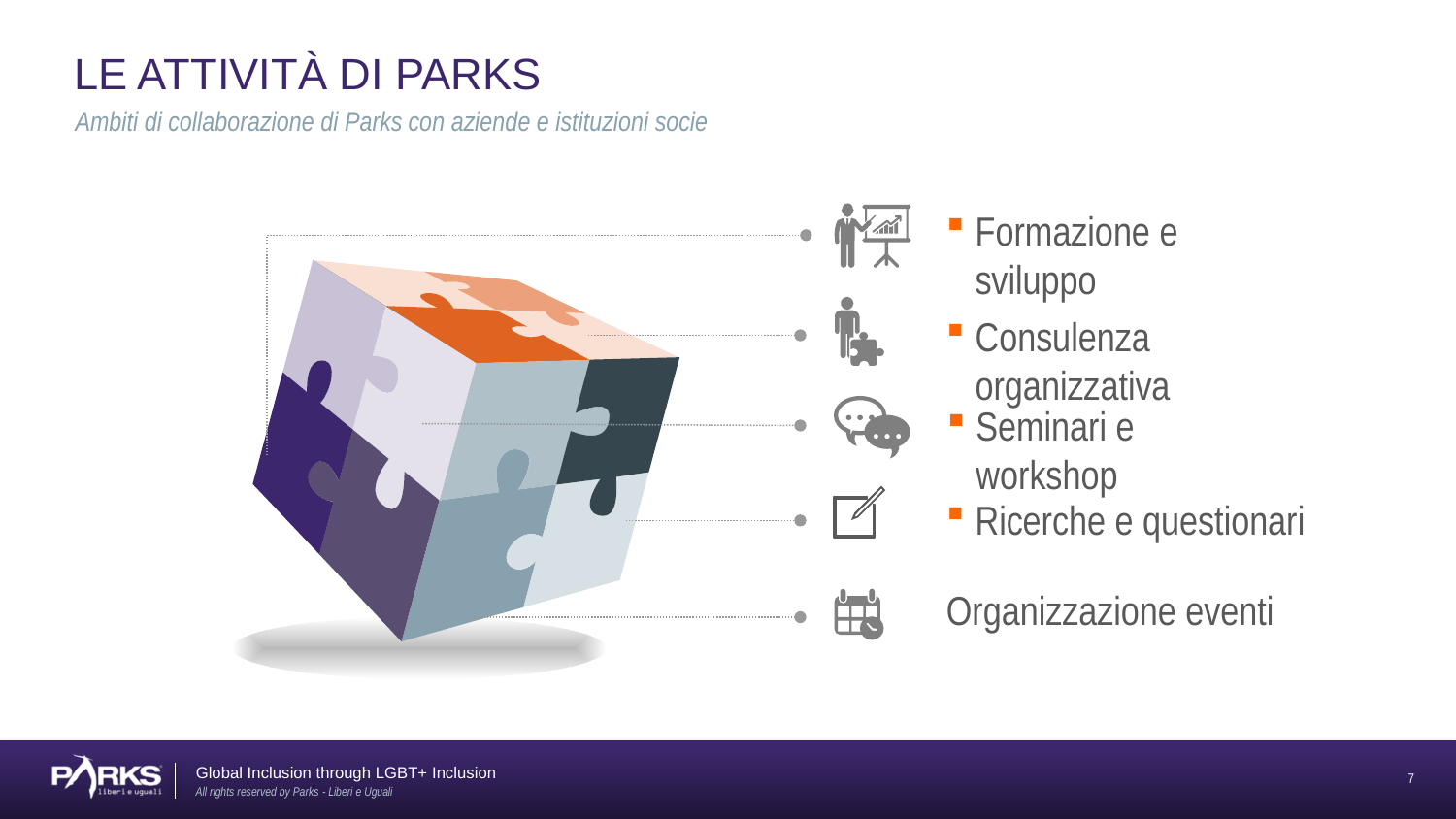

LE ATTIVITÀ DI PARKS
Ambiti di collaborazione di Parks con aziende e istituzioni socie
Formazione e sviluppo

Consulenza organizzativa
Seminari e workshop

Ricerche e questionari

Organizzazione eventi
7